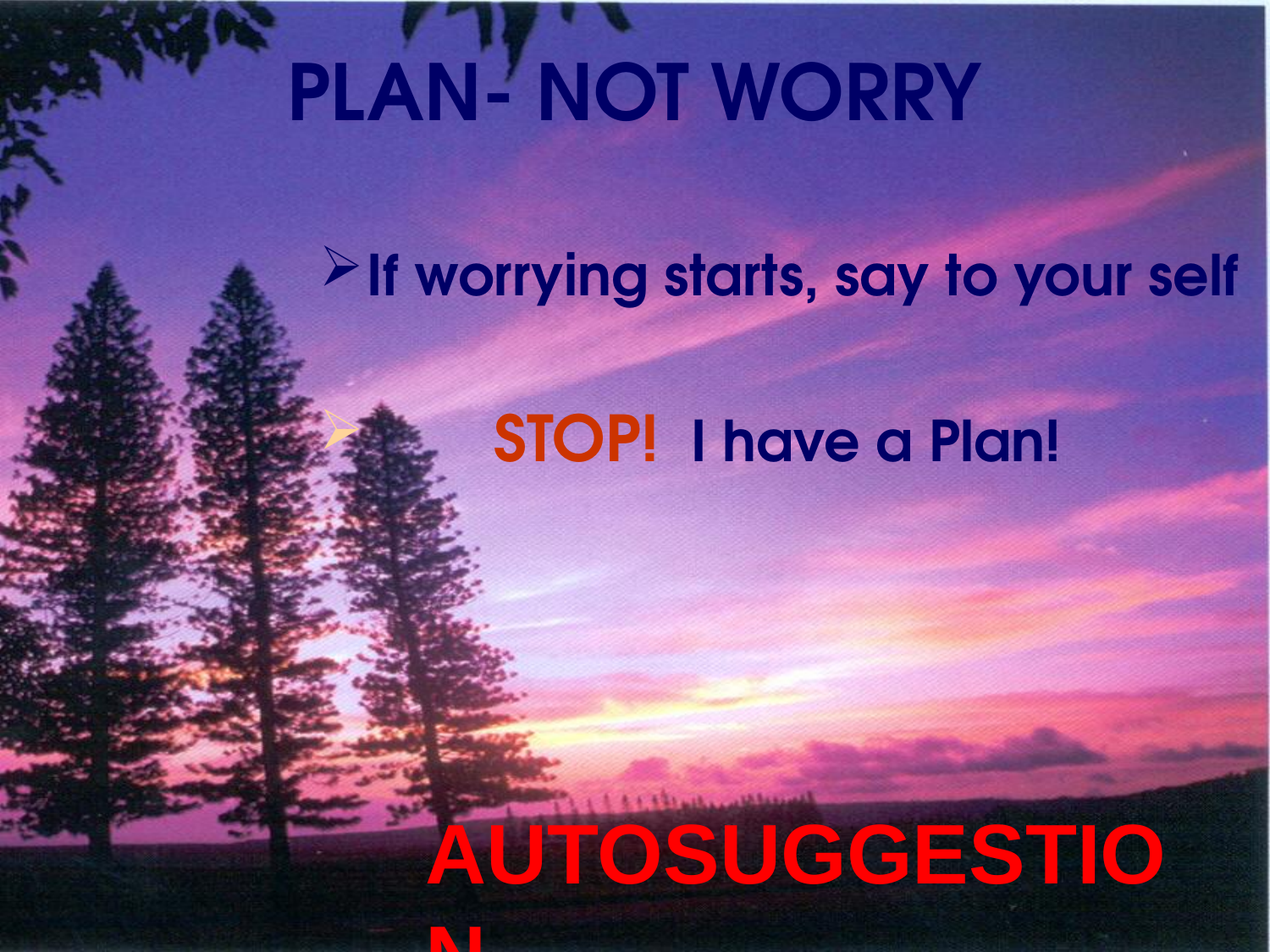

# PLAN- NOT WORRY
If worrying starts, say to your self

        STOP!  I have a Plan!
AUTOSUGGESTION